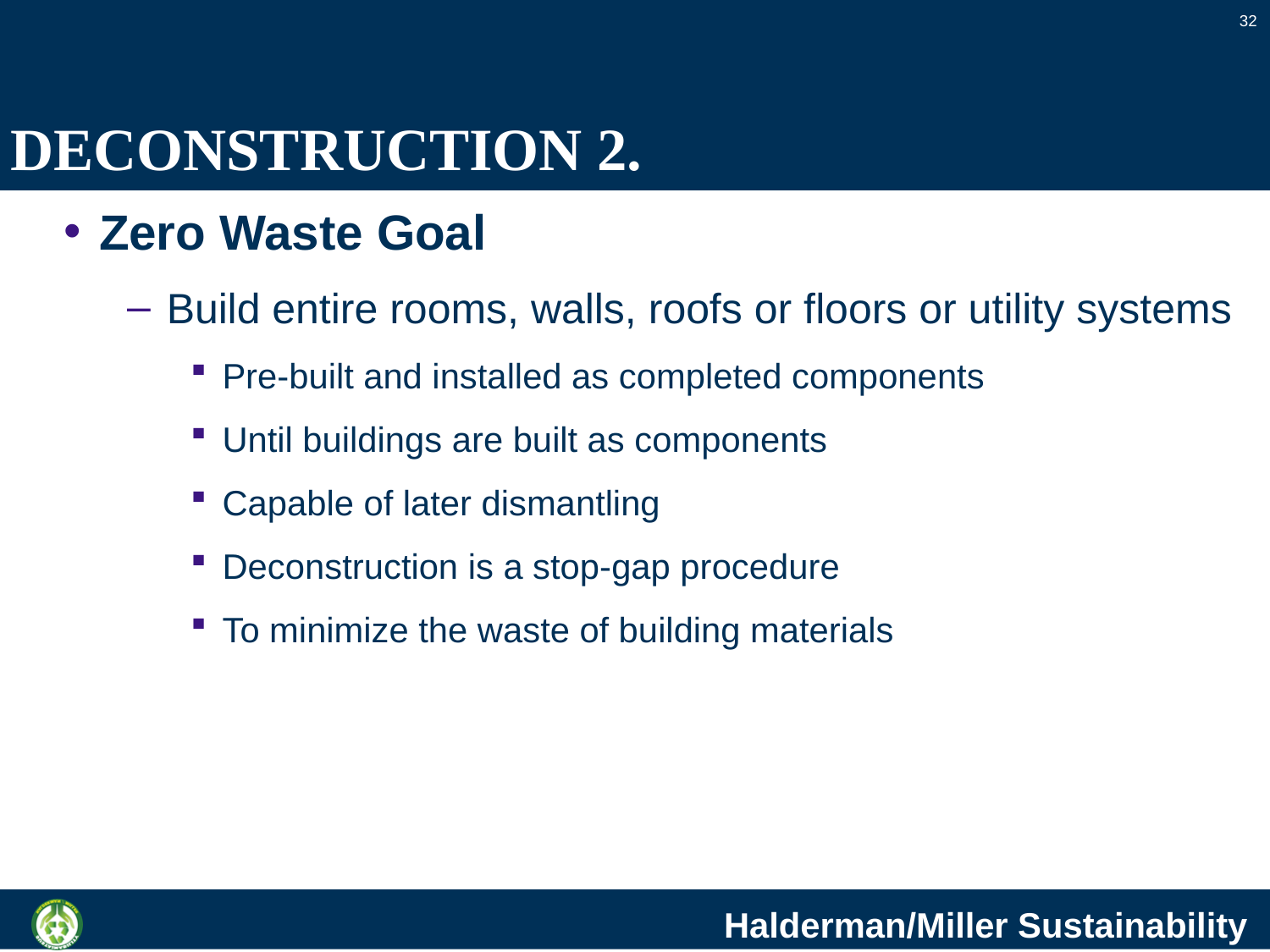

32
# DECONSTRUCTION 2.
Zero Waste Goal
Build entire rooms, walls, roofs or floors or utility systems
Pre-built and installed as completed components
Until buildings are built as components
Capable of later dismantling
Deconstruction is a stop-gap procedure
To minimize the waste of building materials